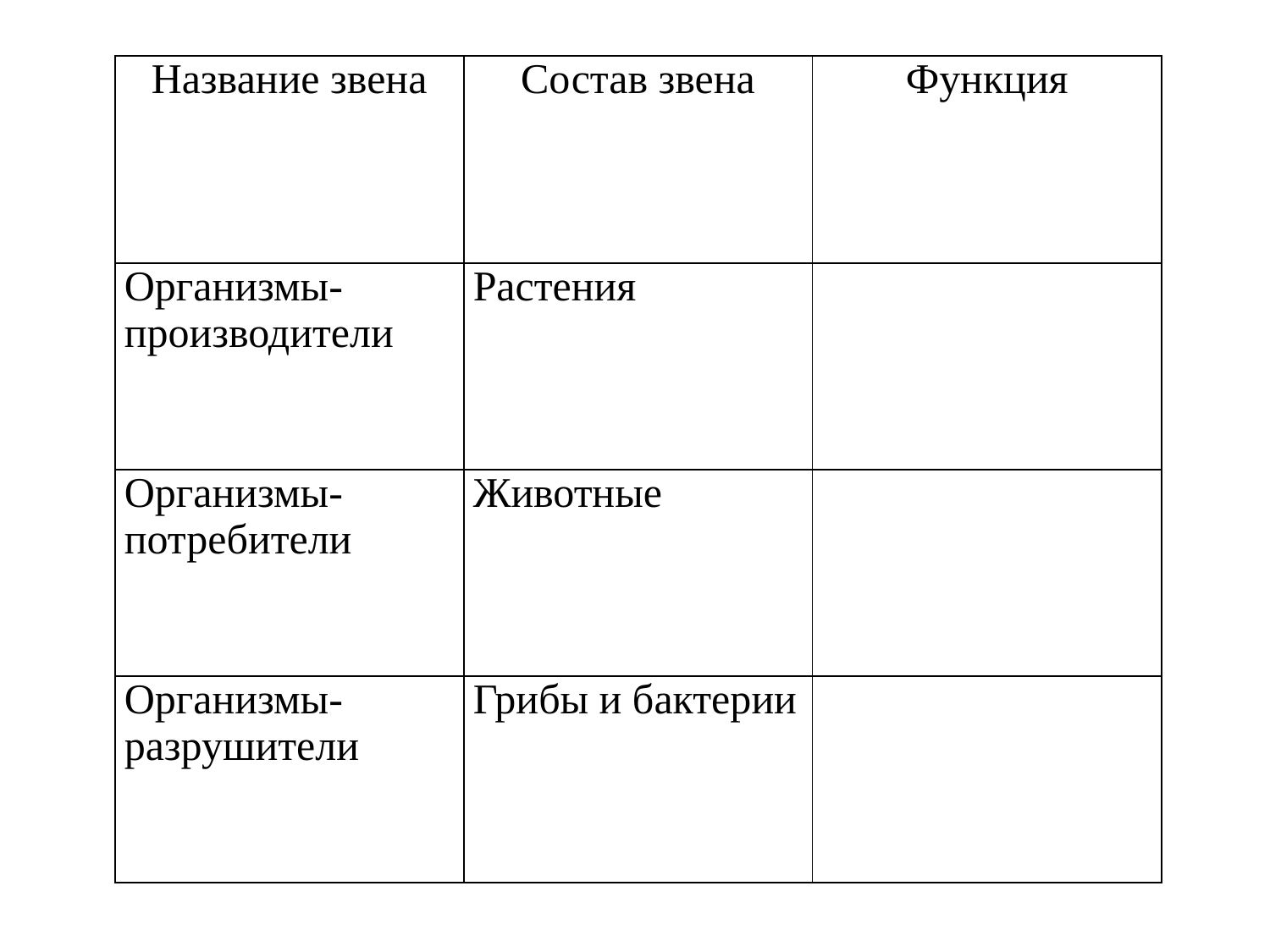

| Название звена | Состав звена | Функция |
| --- | --- | --- |
| Организмы-производители | Растения |  |
| Организмы-потребители | Животные |  |
| Организмы-разрушители | Грибы и бактерии |  |